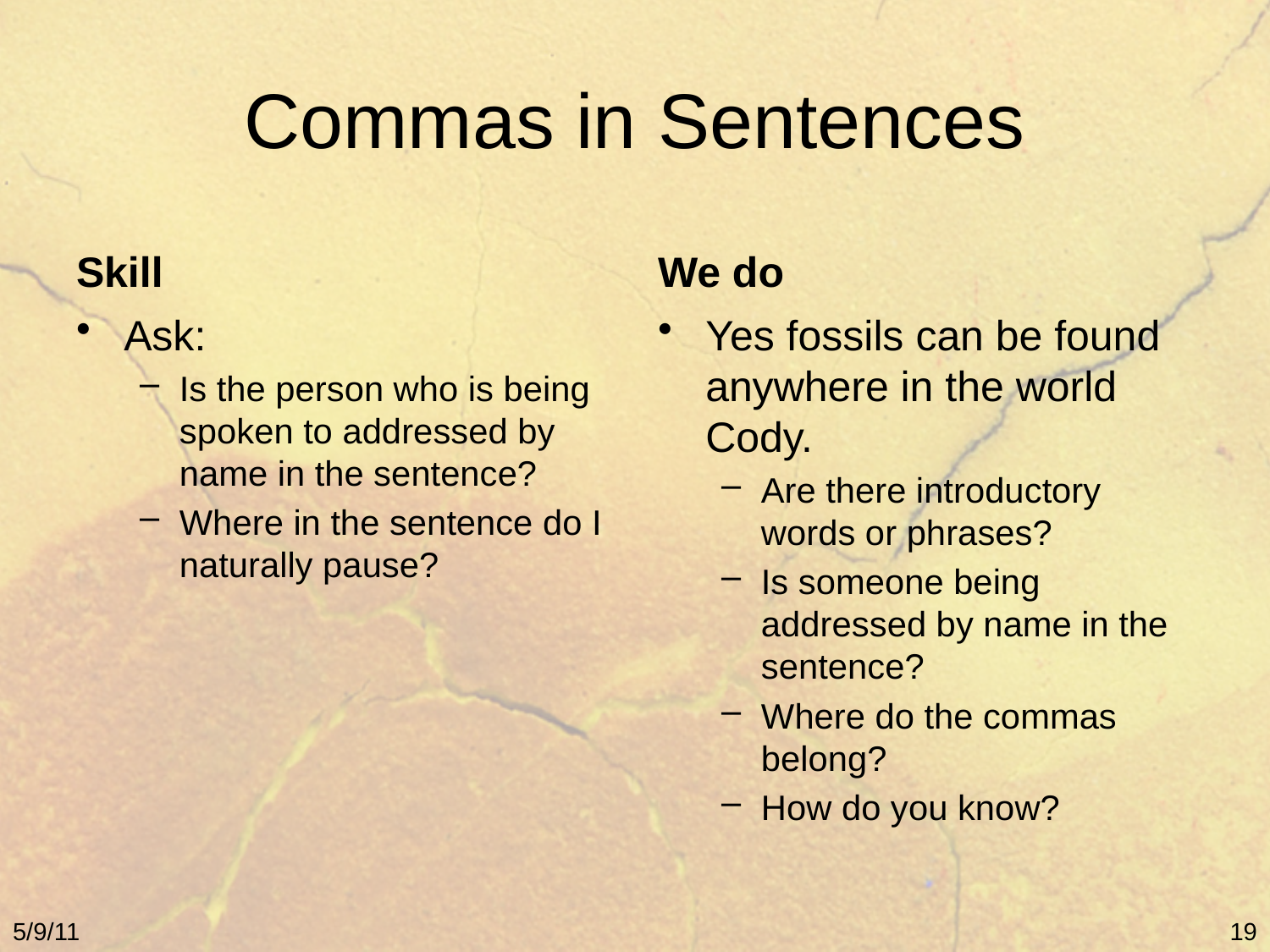

# Commas in Sentences
Skill
We do
Ask:
Is the person who is being spoken to addressed by name in the sentence?
Where in the sentence do I naturally pause?
Yes fossils can be found anywhere in the world Cody.
Are there introductory words or phrases?
Is someone being addressed by name in the sentence?
Where do the commas belong?
How do you know?
5/9/11
19